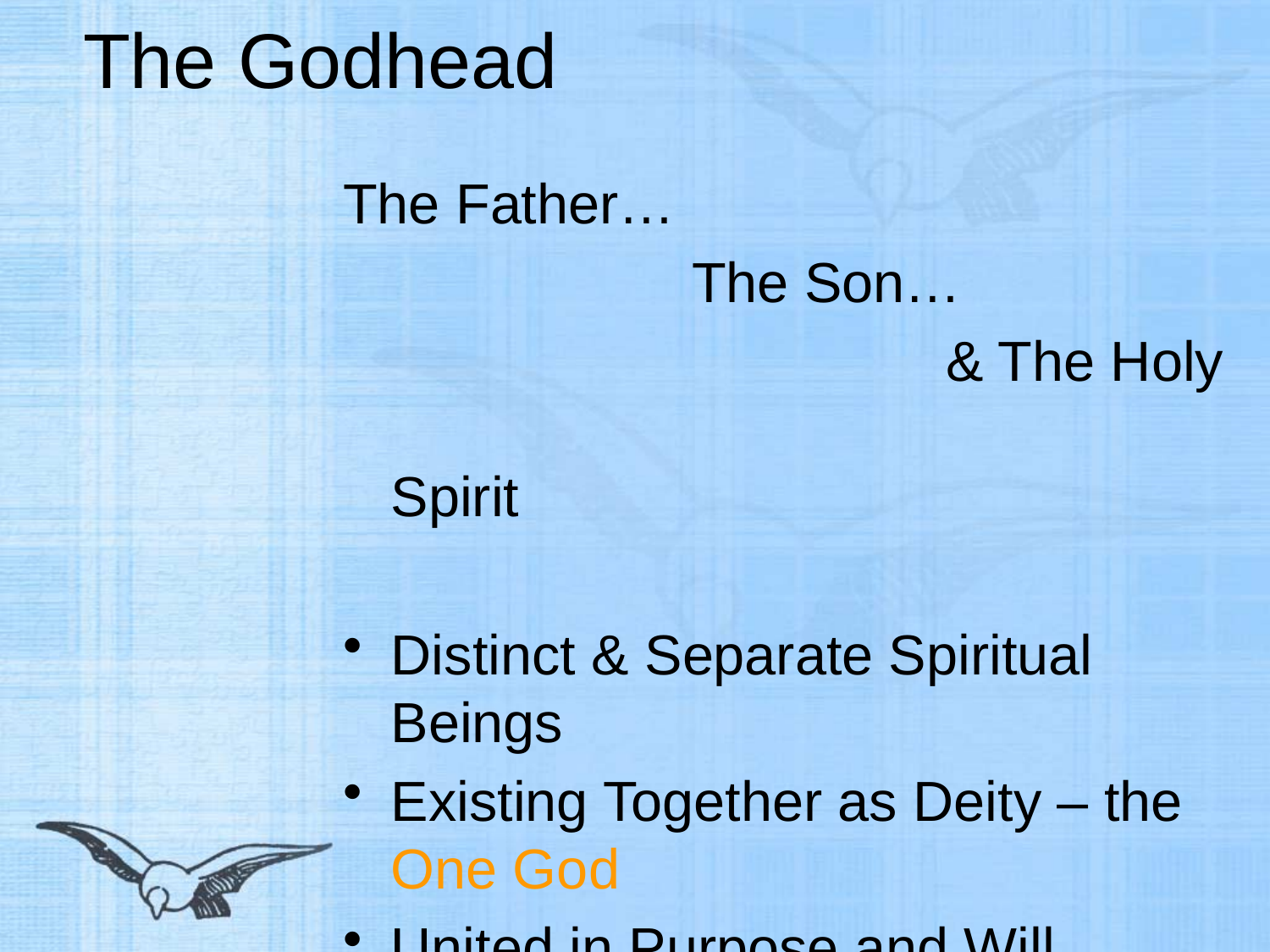

# The Godhead
The Father…
			   The Son…
					   & The Holy 						Spirit

Distinct & Separate Spiritual Beings
Existing Together as Deity – the One God
United in Purpose and Will